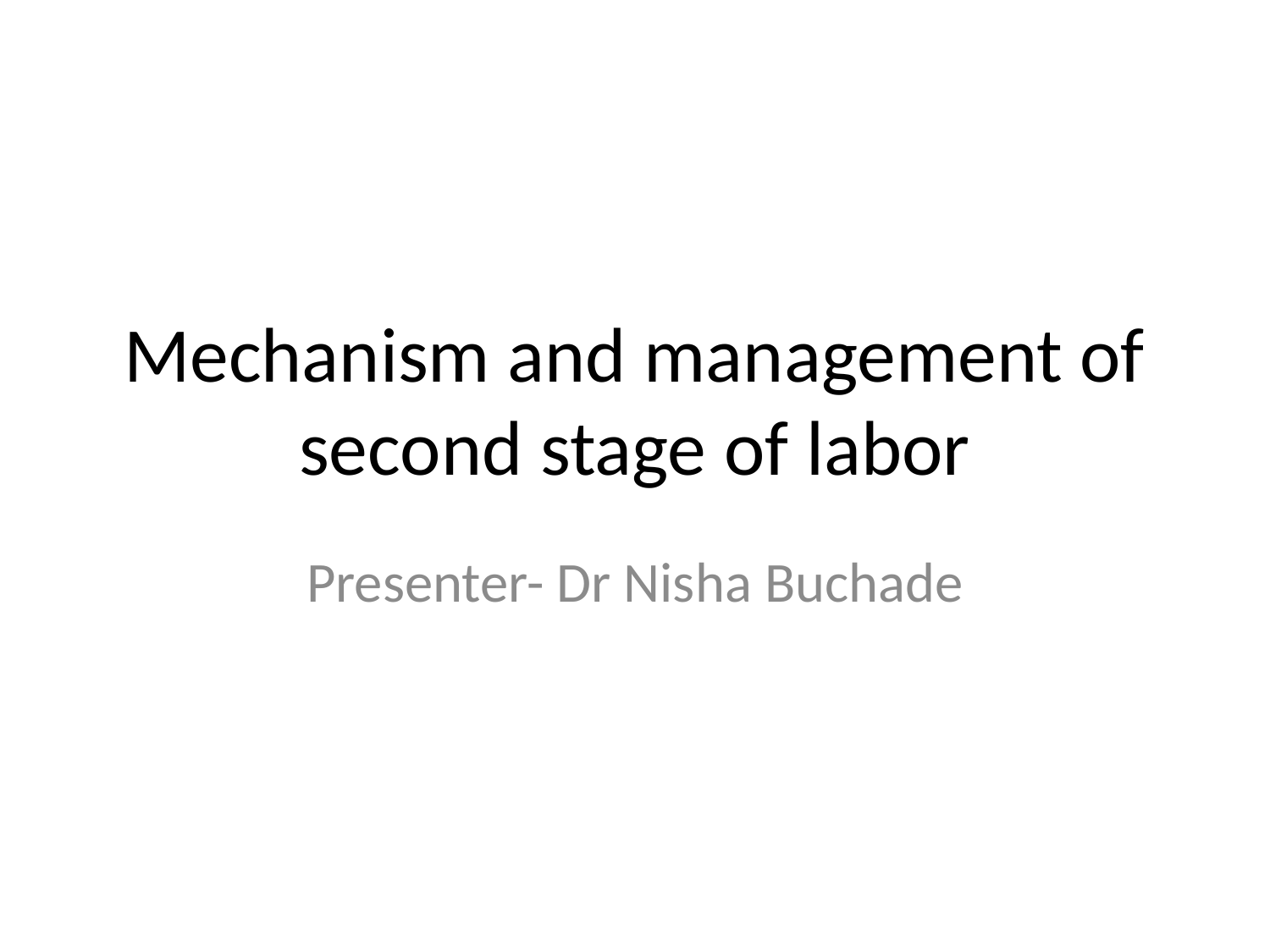

# Mechanism and management of second stage of labor
Presenter- Dr Nisha Buchade